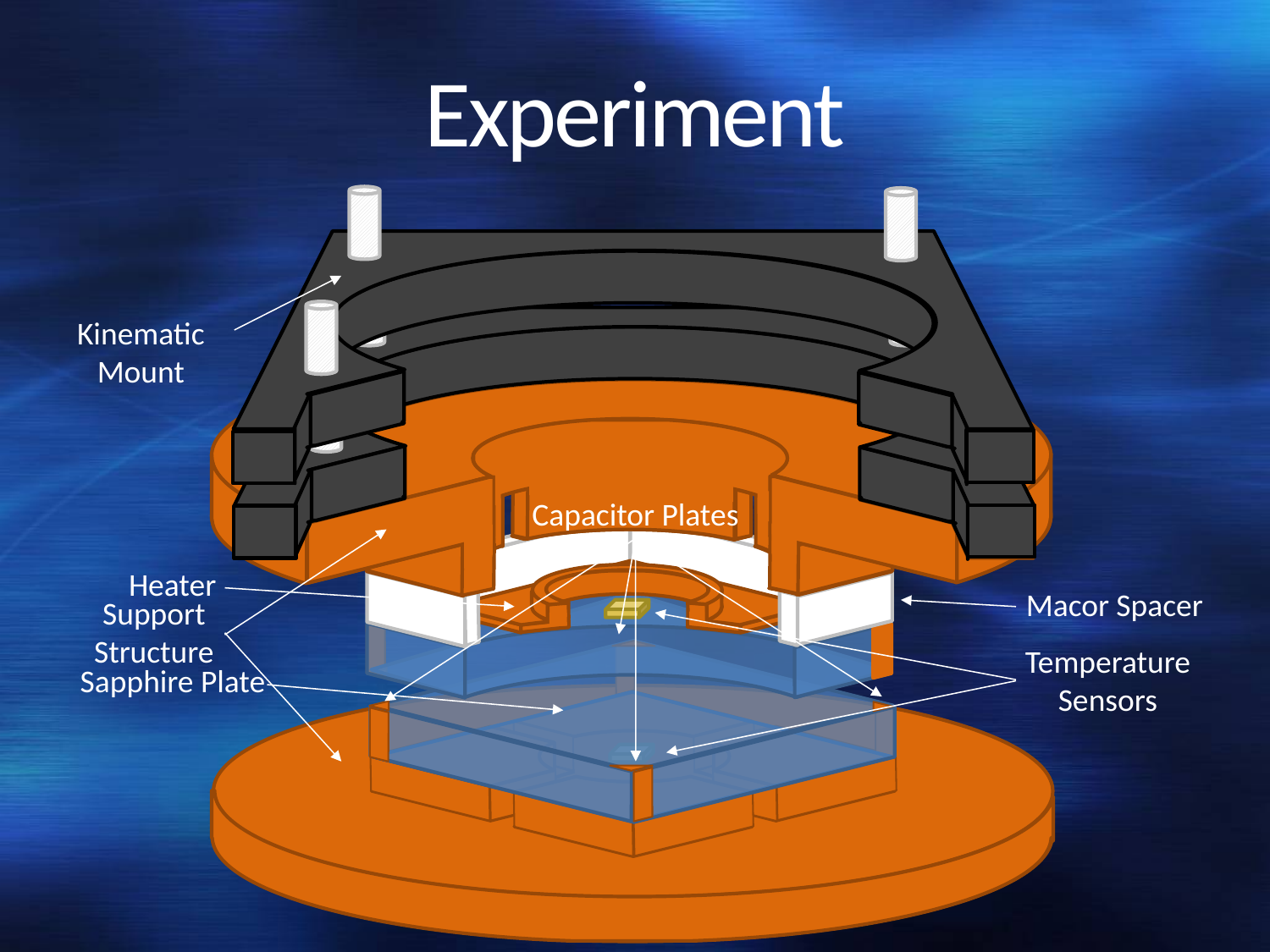

# Experiment

Kinematic Mount

Capacitor Plates

Support Structure

Heater

Macor Spacer

Temperature Sensors

Sapphire Plate